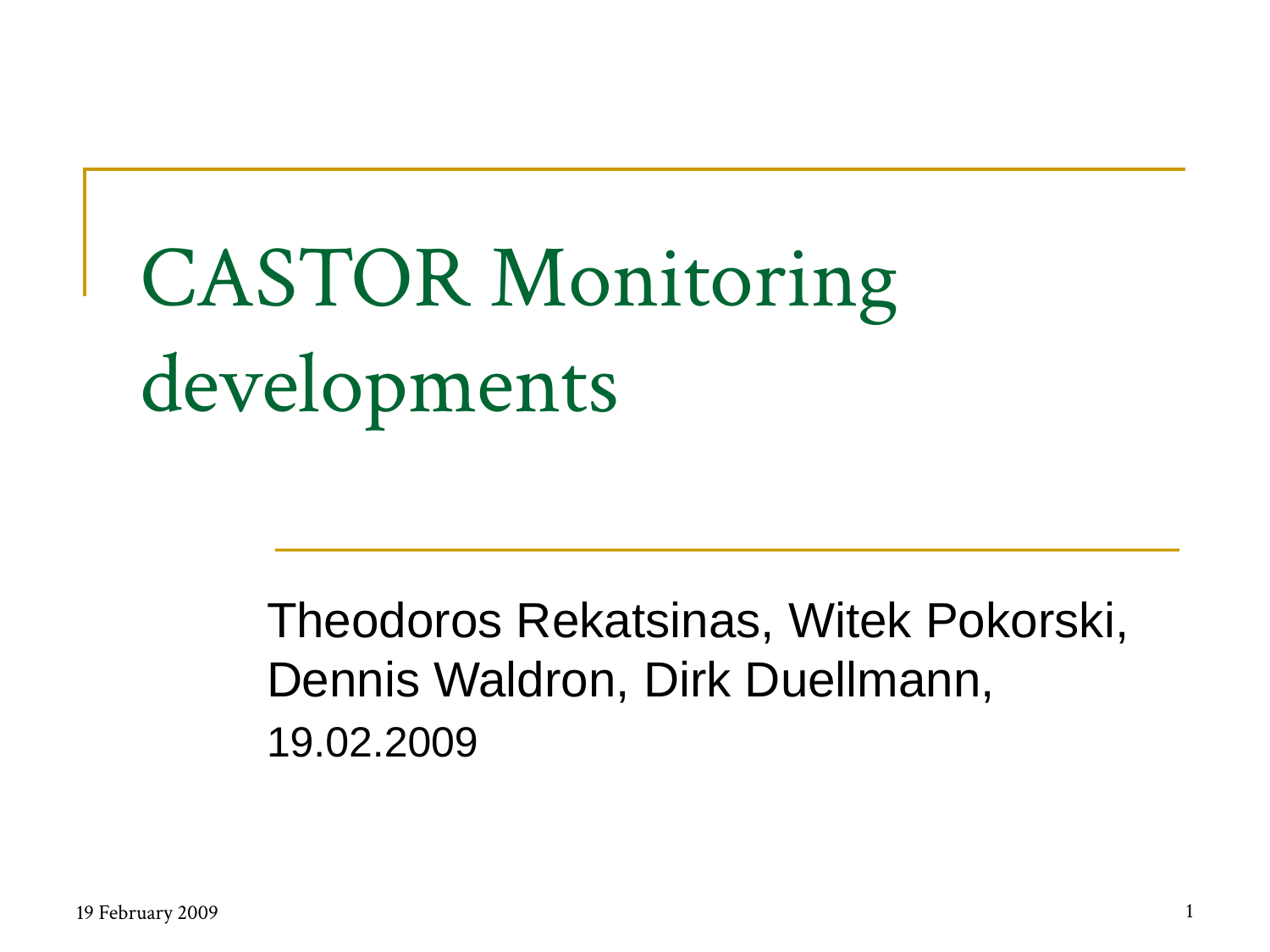

# CASTOR Monitoring developments
Theodoros Rekatsinas, Witek Pokorski, Dennis Waldron, Dirk Duellmann,
19.02.2009
19 February 2009
1